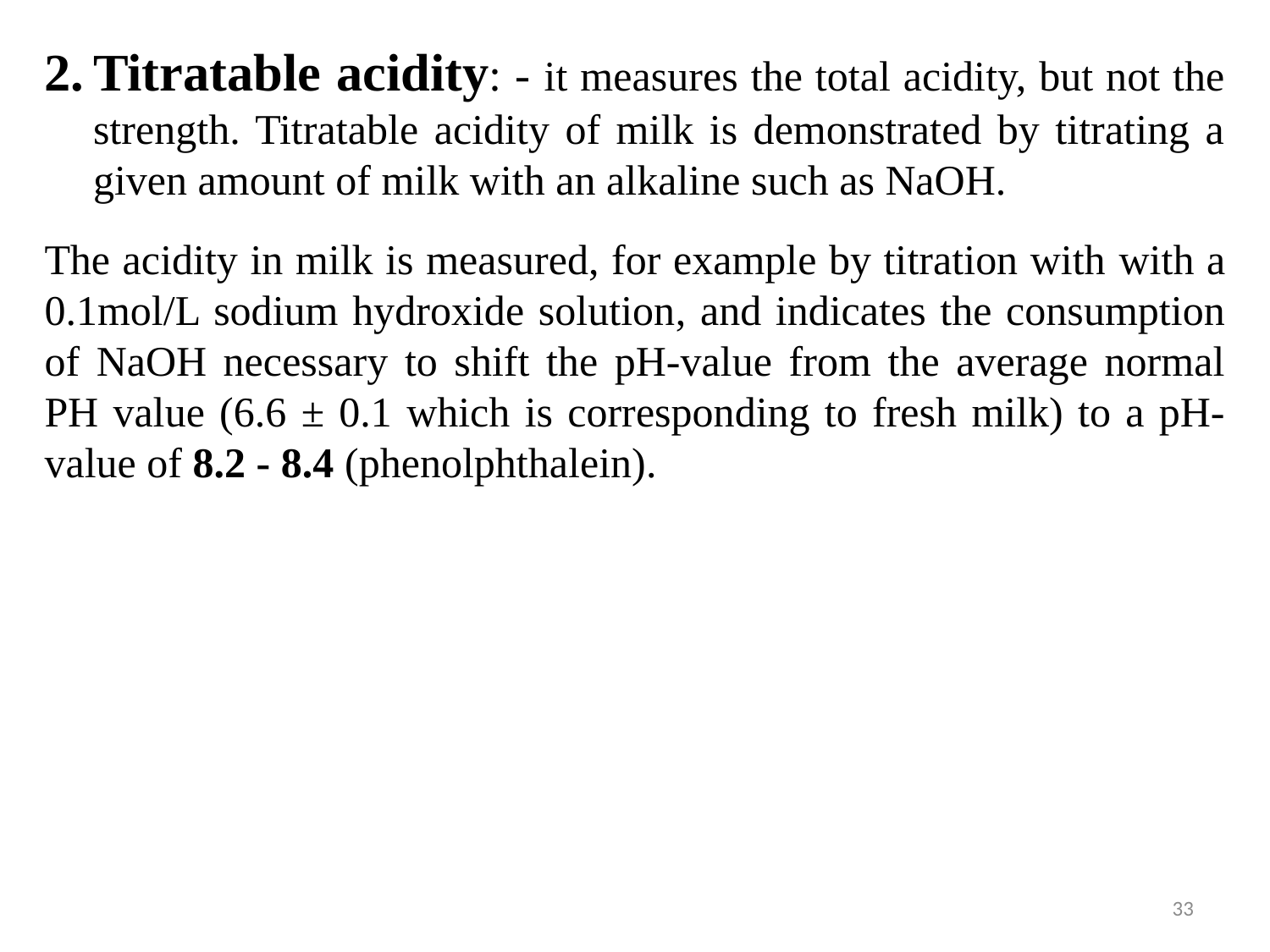

Titratable acidity: - it measures the total acidity, but not the strength. Titratable acidity of milk is demonstrated by titrating a given amount of milk with an alkaline such as NaOH.
The acidity in milk is measured, for example by titration with with a 0.1mol/L sodium hydroxide solution, and indicates the consumption of NaOH necessary to shift the pH-value from the average normal PH value (6.6 ± 0.1 which is corresponding to fresh milk) to a pH-value of 8.2 - 8.4 (phenolphthalein).
33